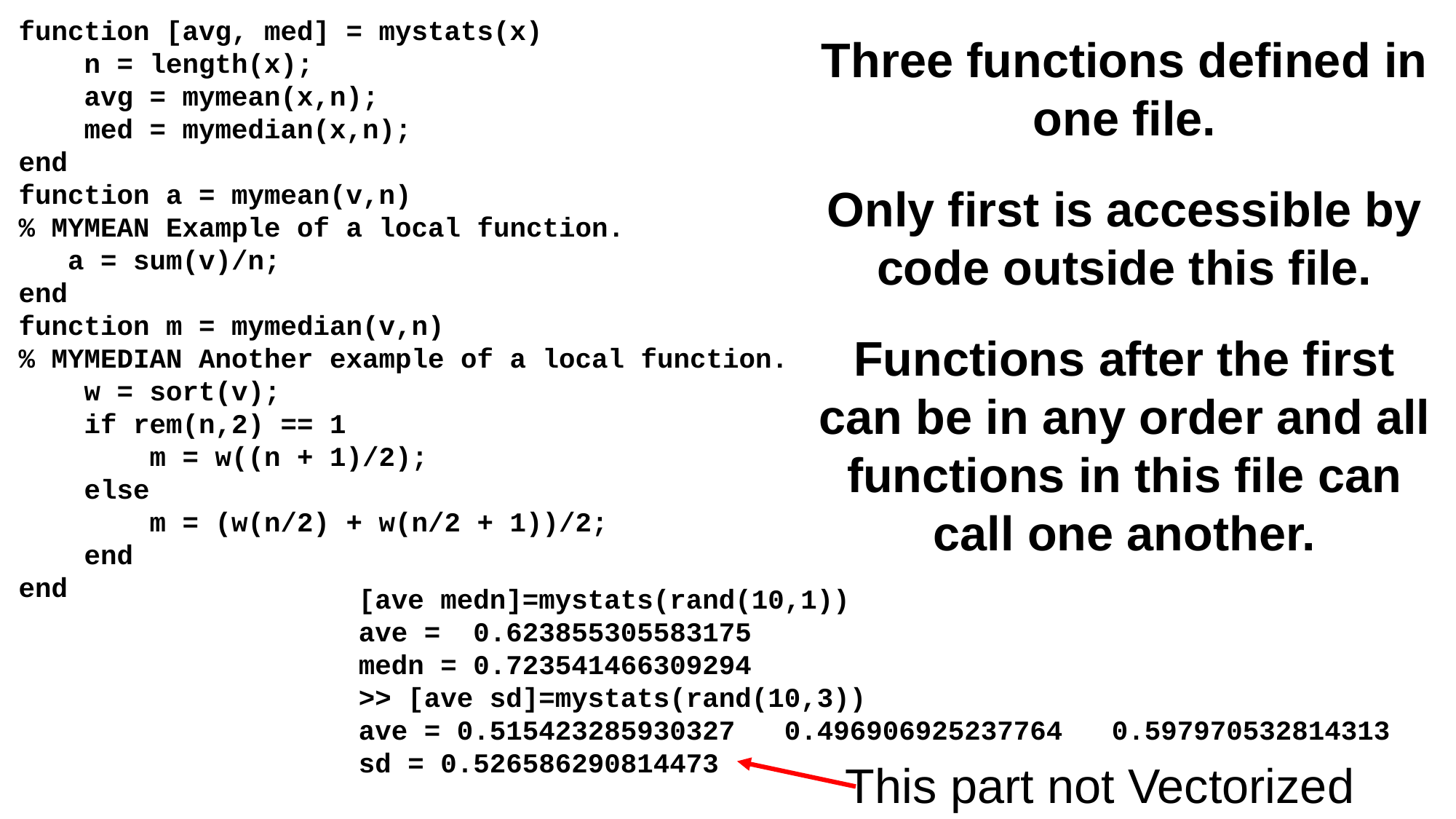

function [avg, med] = mystats(x)
    n = length(x);
    avg = mymean(x,n);
    med = mymedian(x,n);
end
function a = mymean(v,n)
% MYMEAN Example of a local function.
   a = sum(v)/n;
end
function m = mymedian(v,n)
% MYMEDIAN Another example of a local function.
    w = sort(v);
    if rem(n,2) == 1
        m = w((n + 1)/2);
    else
        m = (w(n/2) + w(n/2 + 1))/2;
    end
end
Three functions defined in one file.

Only first is accessible by code outside this file.

Functions after the first can be in any order and all functions in this file can call one another.
[ave medn]=mystats(rand(10,1))
ave =  0.623855305583175
medn = 0.723541466309294
>> [ave sd]=mystats(rand(10,3))
ave = 0.515423285930327   0.496906925237764   0.597970532814313
sd = 0.526586290814473
This part not Vectorized